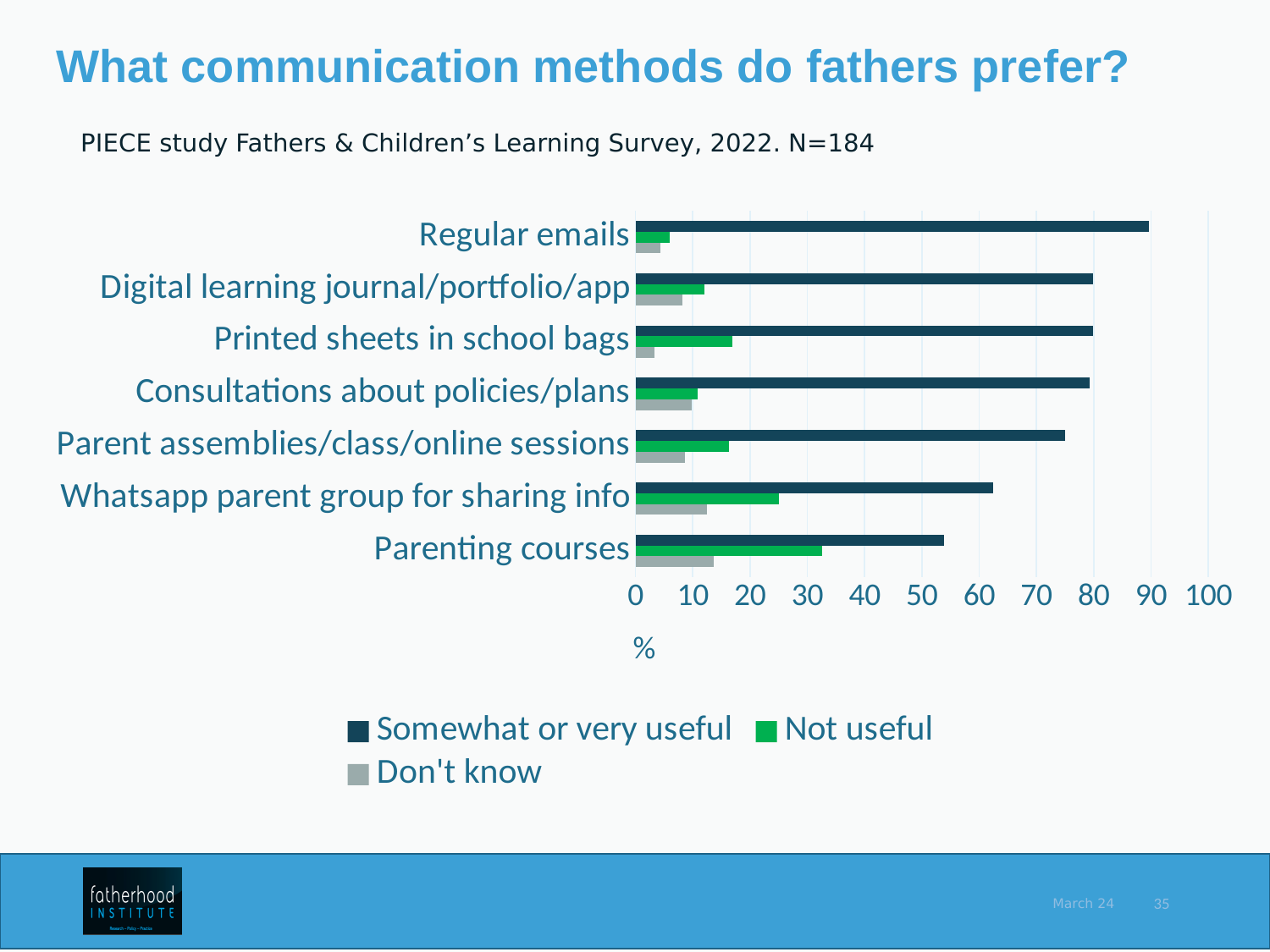

What communication methods do fathers prefer?
PIECE study Fathers & Children’s Learning Survey, 2022. N=184

### Chart

| Category | Don't know | Not useful  | Somewhat or very useful |
|---|---|---|---|
| Parenting courses | 13.6 | 32.6 | 53.8 |
| Whatsapp parent group for sharing info | 12.5 | 25.0 | 62.5 |
| Parent assemblies/class/online sessions | 8.7 | 16.3 | 75.0 |
| Consultations about policies/plans | 9.8 | 10.9 | 79.3 |
| Printed sheets in school bags | 3.3 | 16.9 | 79.8 |
| Digital learning journal/portfolio/app | 8.2 | 12.0 | 79.80000000000001 |
| Regular emails | 4.4 | 6.0 | 89.6 |
March 24
35